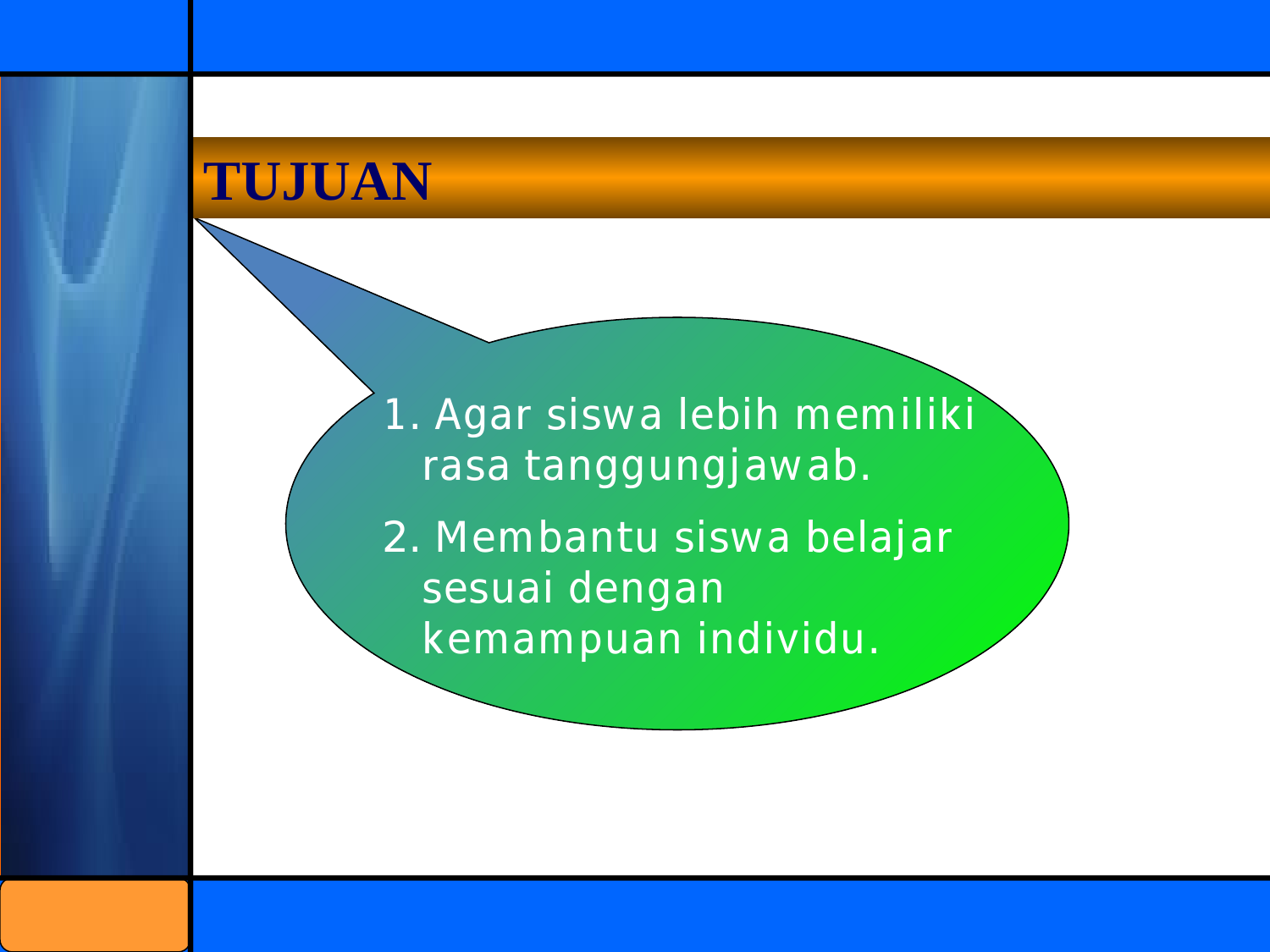

TUJUAN

1. Agar siswa lebih memiliki rasa tanggungjawab.
2. Membantu siswa belajar sesuai dengan kemampuan individu.